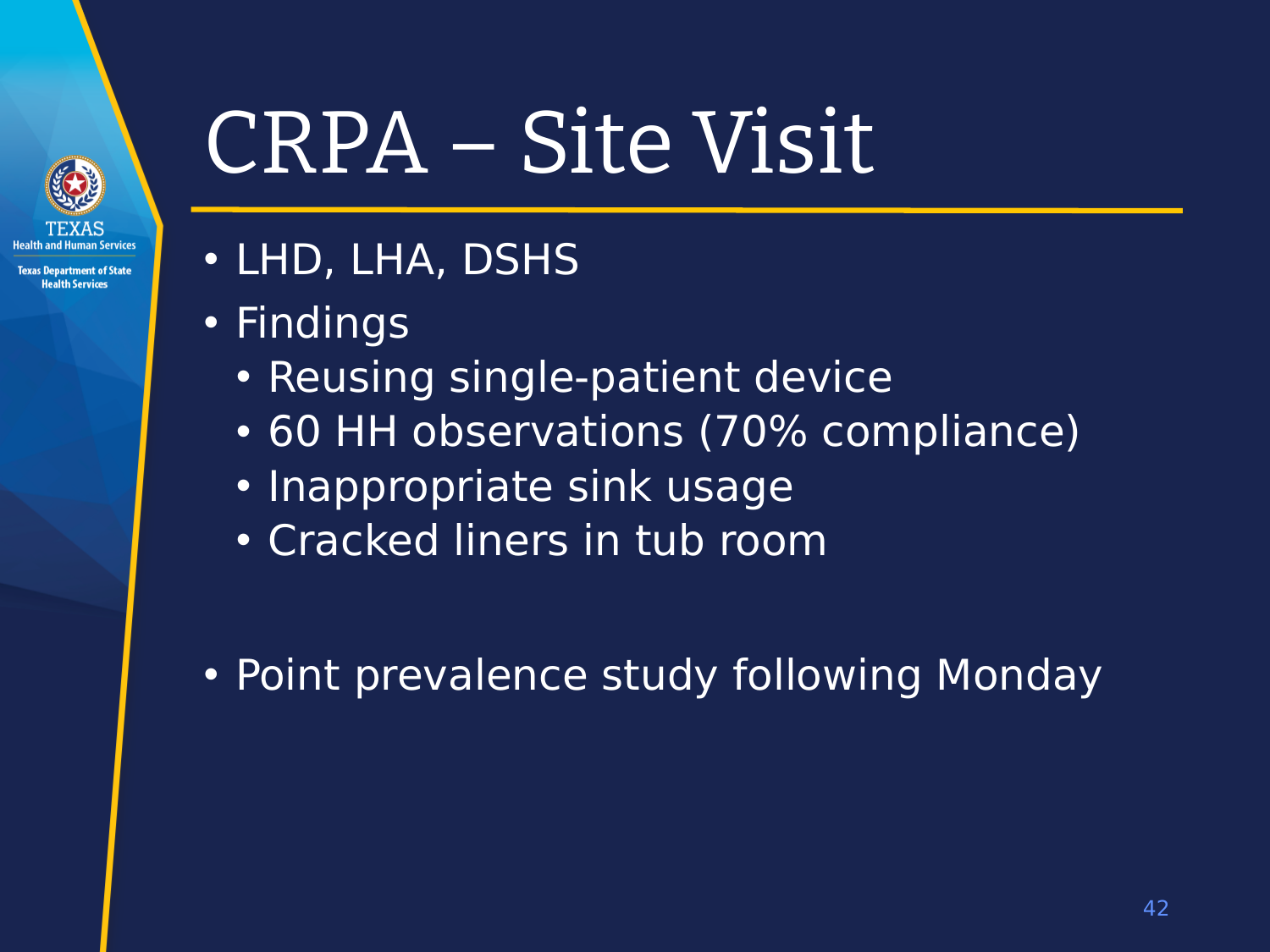

# CRPA – Site Visit
LHD, LHA, DSHS
Findings
Reusing single-patient device
60 HH observations (70% compliance)
Inappropriate sink usage
Cracked liners in tub room

Point prevalence study following Monday

42